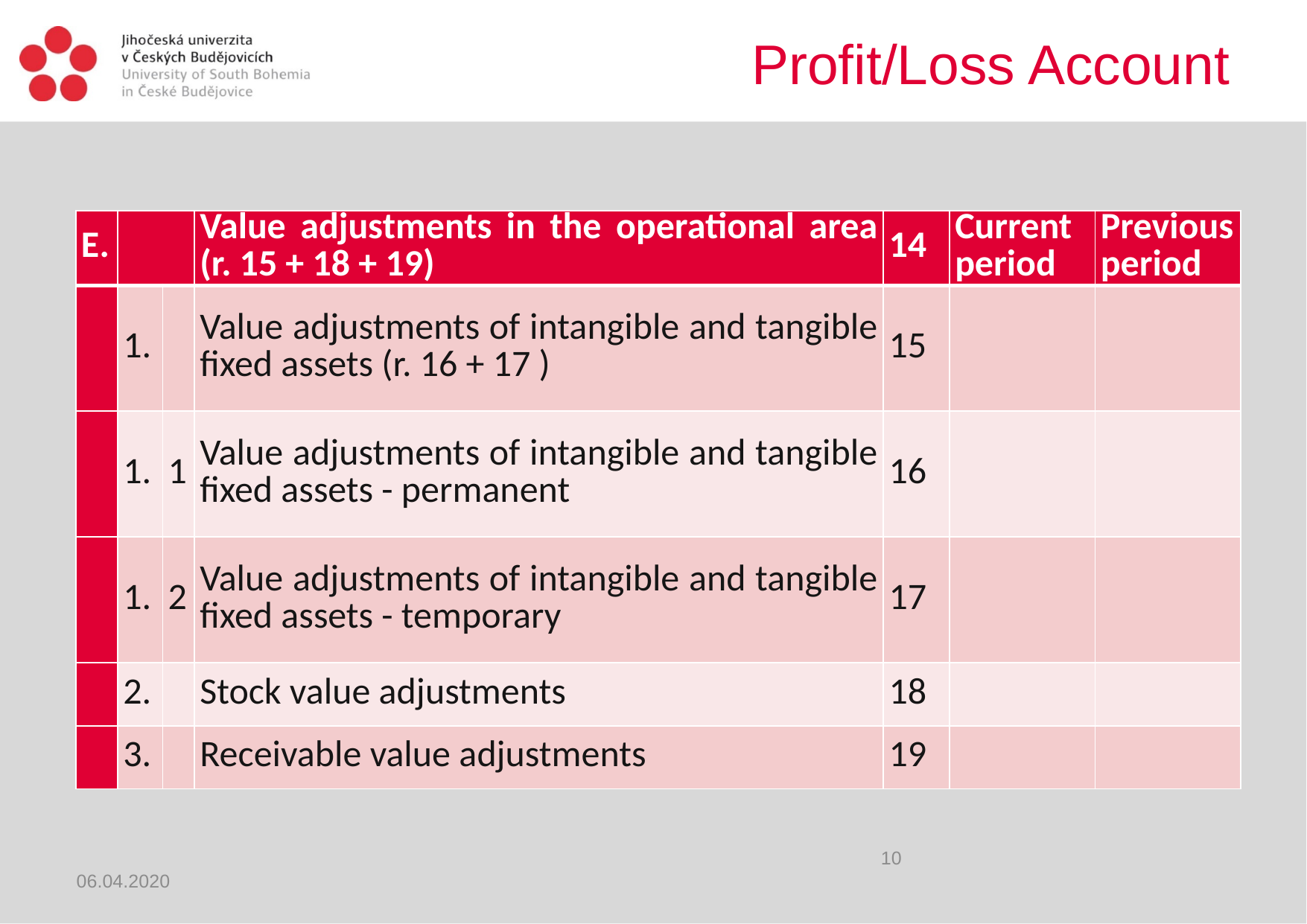

# Profit/Loss Account
| E. |  |  | Value adjustments in the operational area (r. 15 + 18 + 19) | 14 | Currentperiod | Previous period |
| --- | --- | --- | --- | --- | --- | --- |
|  | 1. |  | Value adjustments of intangible and tangible fixed assets (r. 16 + 17 ) | 15 |  |  |
|  | 1. | 1 | Value adjustments of intangible and tangible fixed assets - permanent | 16 |  |  |
|  | 1. | 2 | Value adjustments of intangible and tangible fixed assets - temporary | 17 |  |  |
|  | 2. |  | Stock value adjustments | 18 |  |  |
|  | 3. |  | Receivable value adjustments | 19 |  |  |

10
06.04.2020